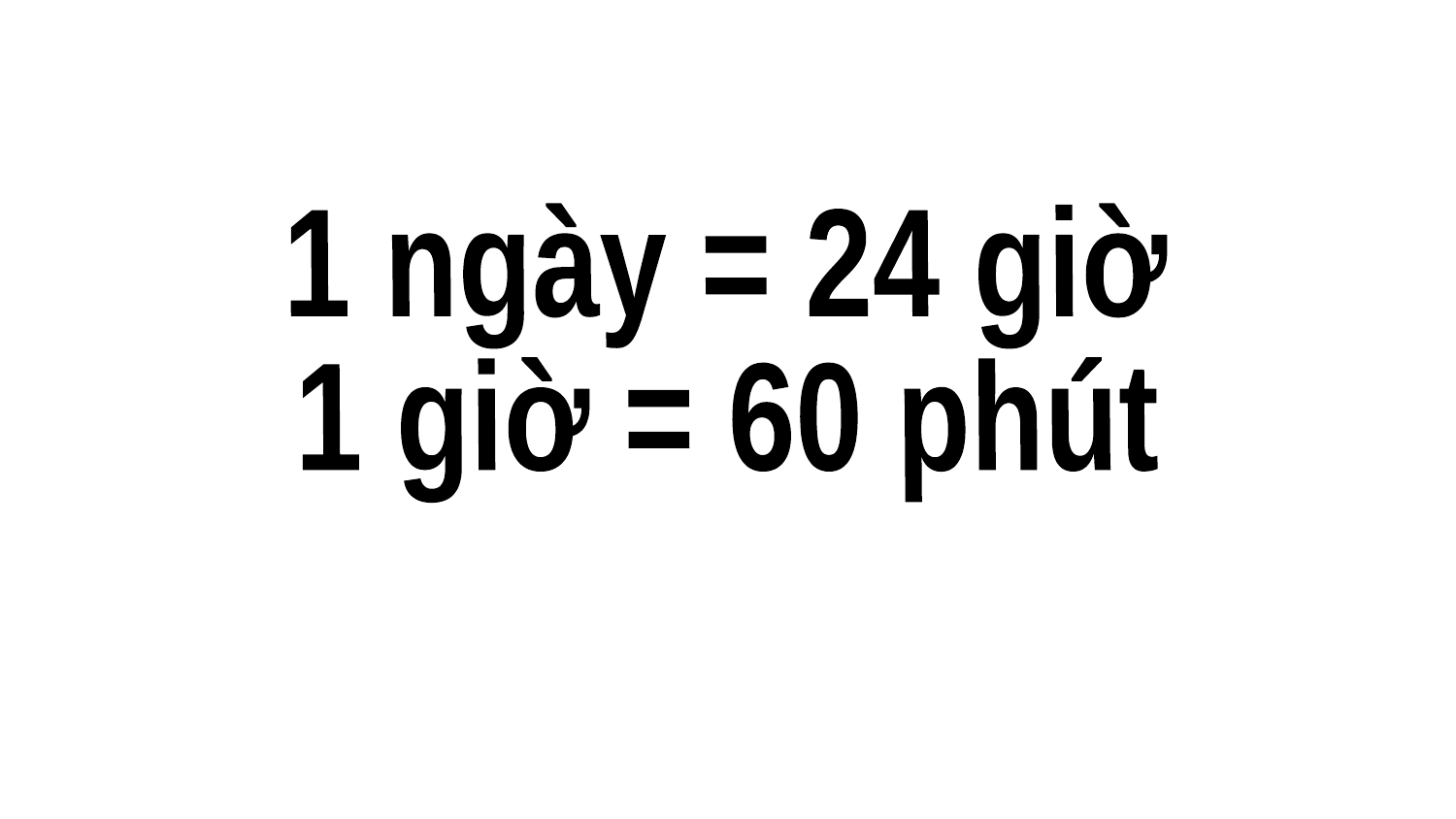

1 ngày = 24 giờ
1 giờ = 60 phút